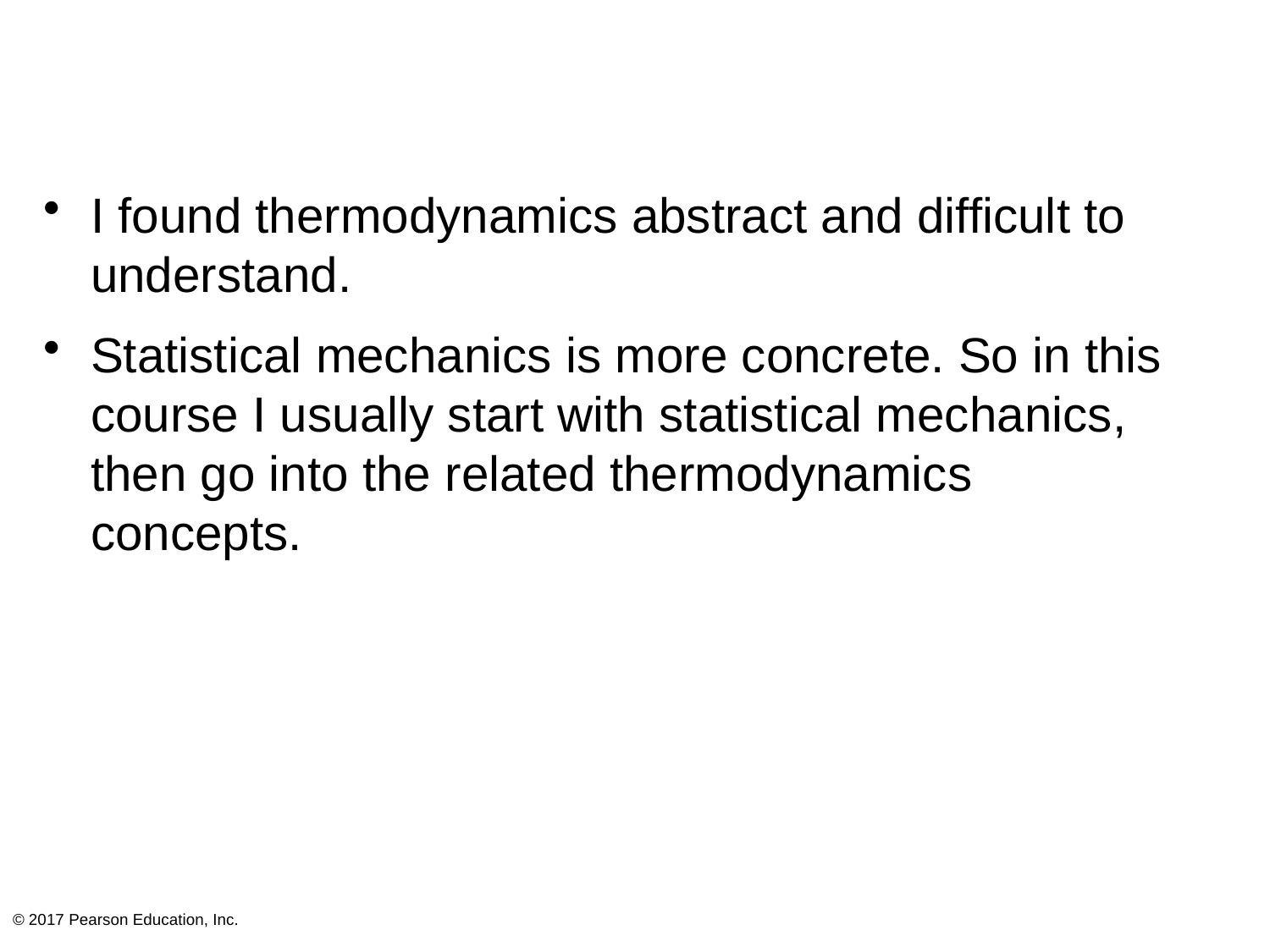

#
I found thermodynamics abstract and difficult to understand.
Statistical mechanics is more concrete. So in this course I usually start with statistical mechanics, then go into the related thermodynamics concepts.
© 2017 Pearson Education, Inc.